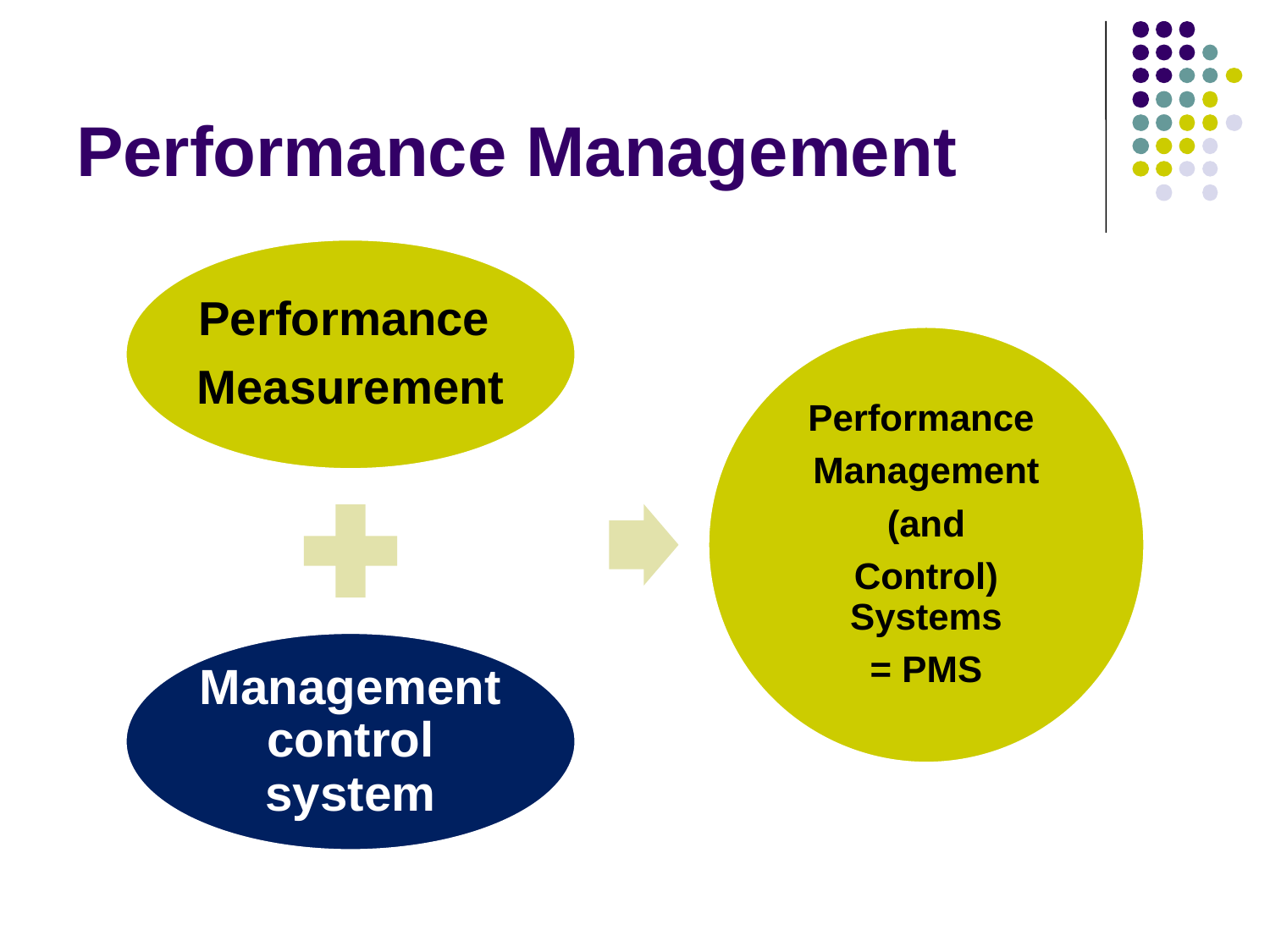

# Performance Management
Performance
Measurement

Management control system

Performance
Management
 (and
Control) Systems
= PMS